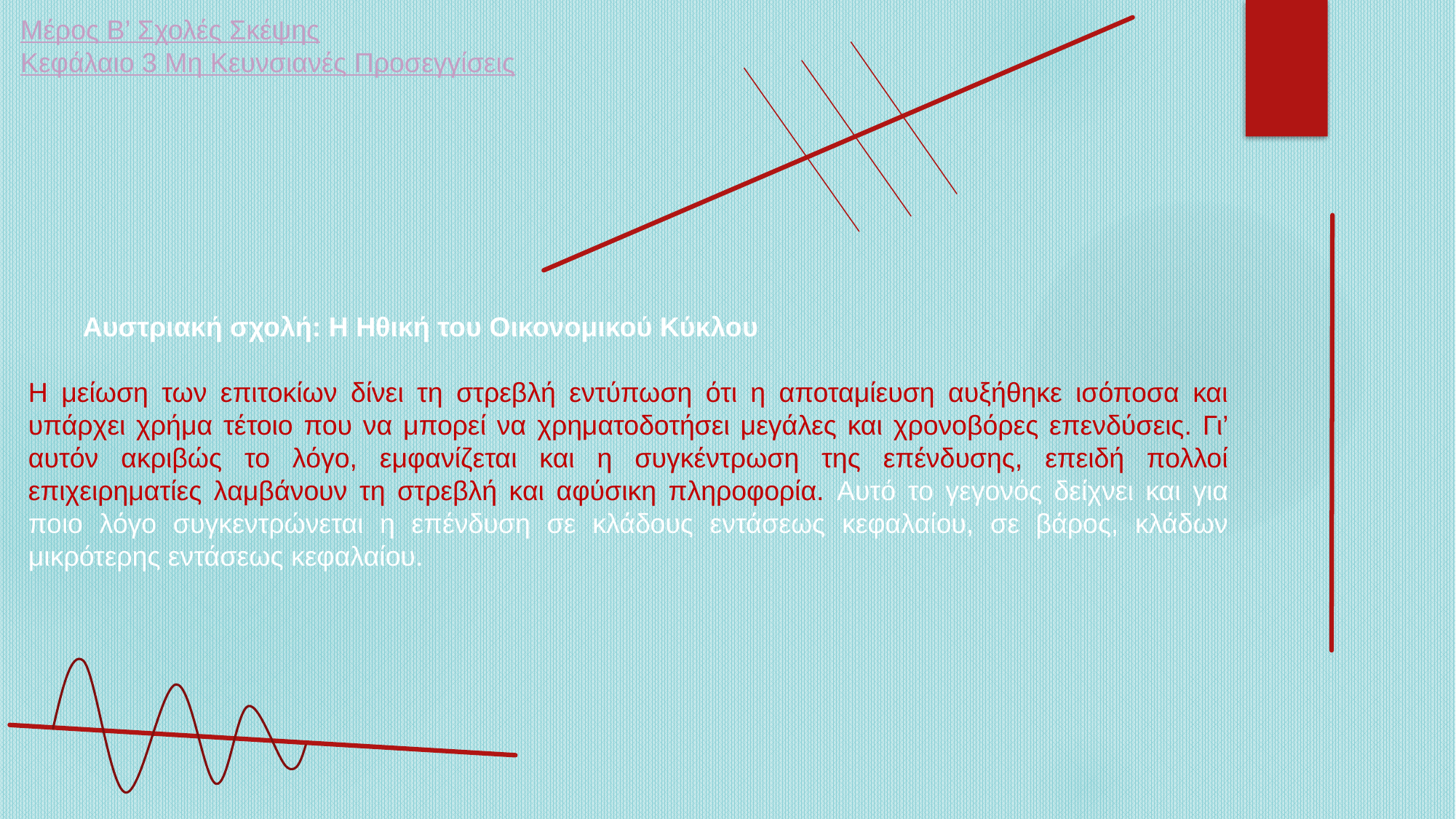

Μέρος Β’ Σχολές Σκέψης
Κεφάλαιο 3 Μη Κευνσιανές Προσεγγίσεις
Αυστριακή σχολή: Η Ηθική του Οικονομικού Κύκλου

Η μείωση των επιτοκίων δίνει τη στρεβλή εντύπωση ότι η αποταμίευση αυξήθηκε ισόποσα και υπάρχει χρήμα τέτοιο που να μπορεί να χρηματοδοτήσει μεγάλες και χρονοβόρες επενδύσεις. Γι’ αυτόν ακριβώς το λόγο, εμφανίζεται και η συγκέντρωση της επένδυσης, επειδή πολλοί επιχειρηματίες λαμβάνουν τη στρεβλή και αφύσικη πληροφορία. Αυτό το γεγονός δείχνει και για ποιο λόγο συγκεντρώνεται η επένδυση σε κλάδους εντάσεως κεφαλαίου, σε βάρος, κλάδων μικρότερης εντάσεως κεφαλαίου.